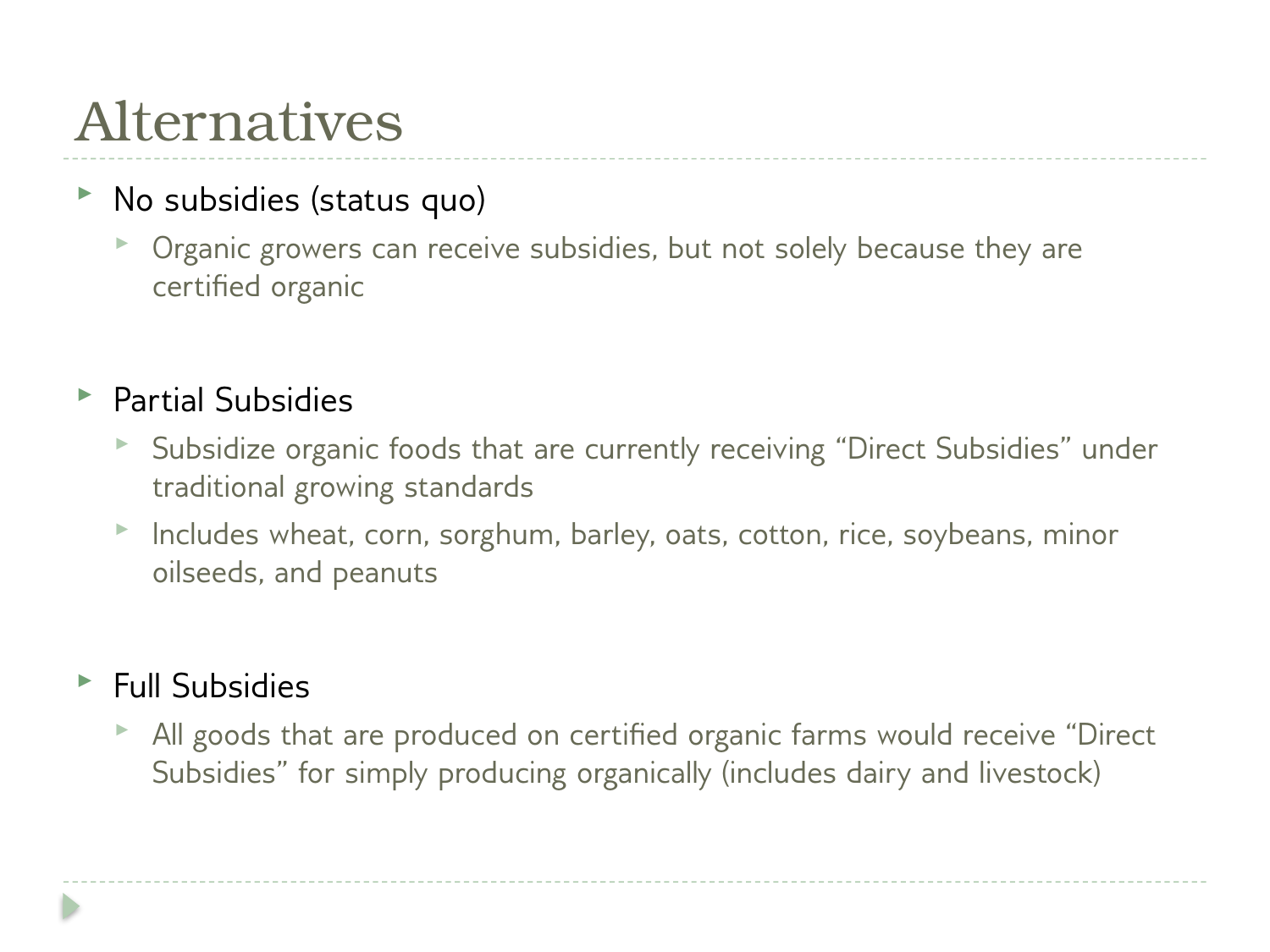

No subsidies (status quo)
Organic growers can receive subsidies, but not solely because they are certified organic

Partial Subsidies
Subsidize organic foods that are currently receiving “Direct Subsidies” under traditional growing standards
Includes wheat, corn, sorghum, barley, oats, cotton, rice, soybeans, minor oilseeds, and peanuts

Full Subsidies
All goods that are produced on certified organic farms would receive “Direct Subsidies” for simply producing organically (includes dairy and livestock)
# Alternatives